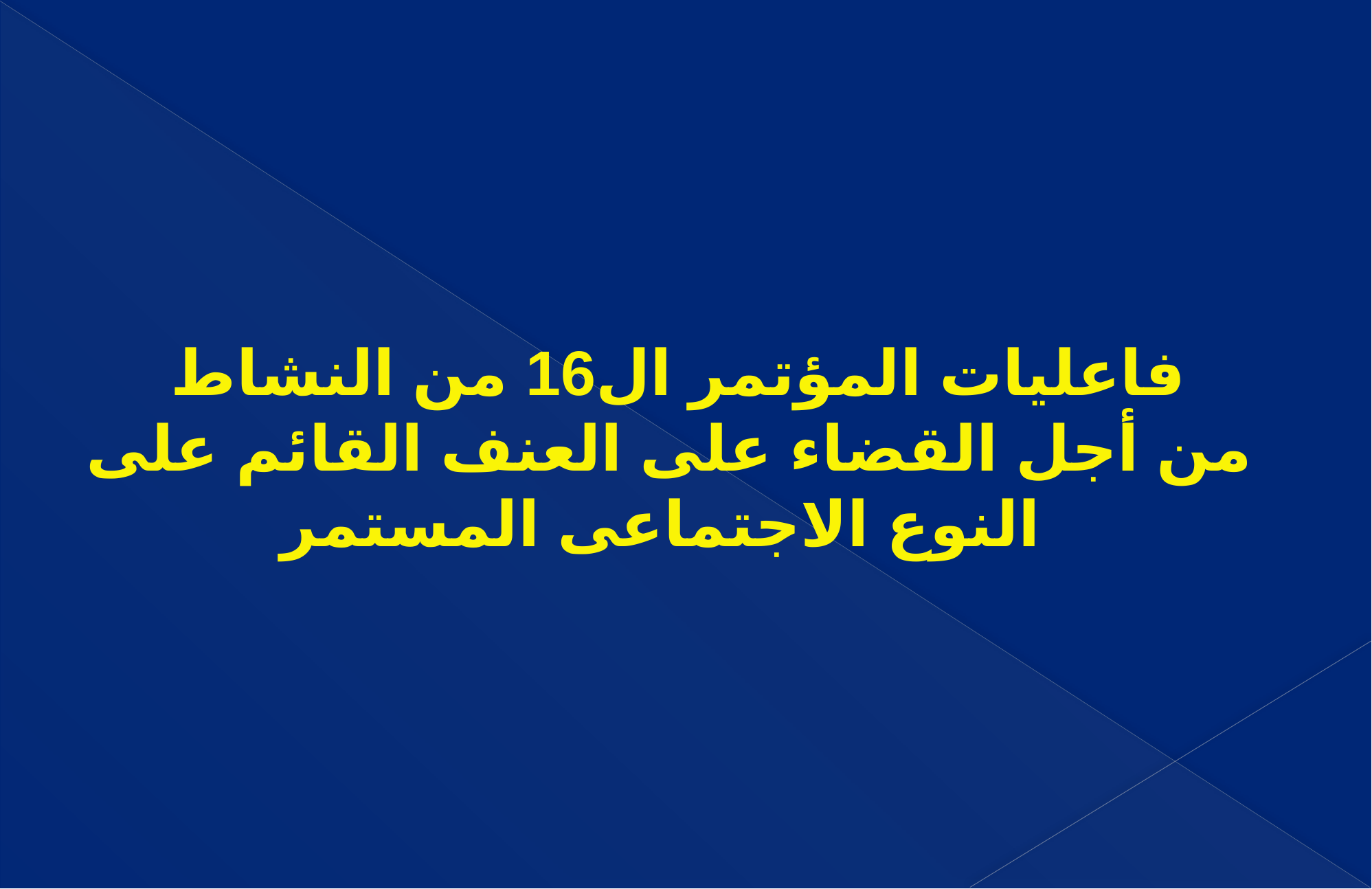

# فاعليات المؤتمر ال16 من النشاط من أجل القضاء على العنف القائم على النوع الاجتماعى المستمر